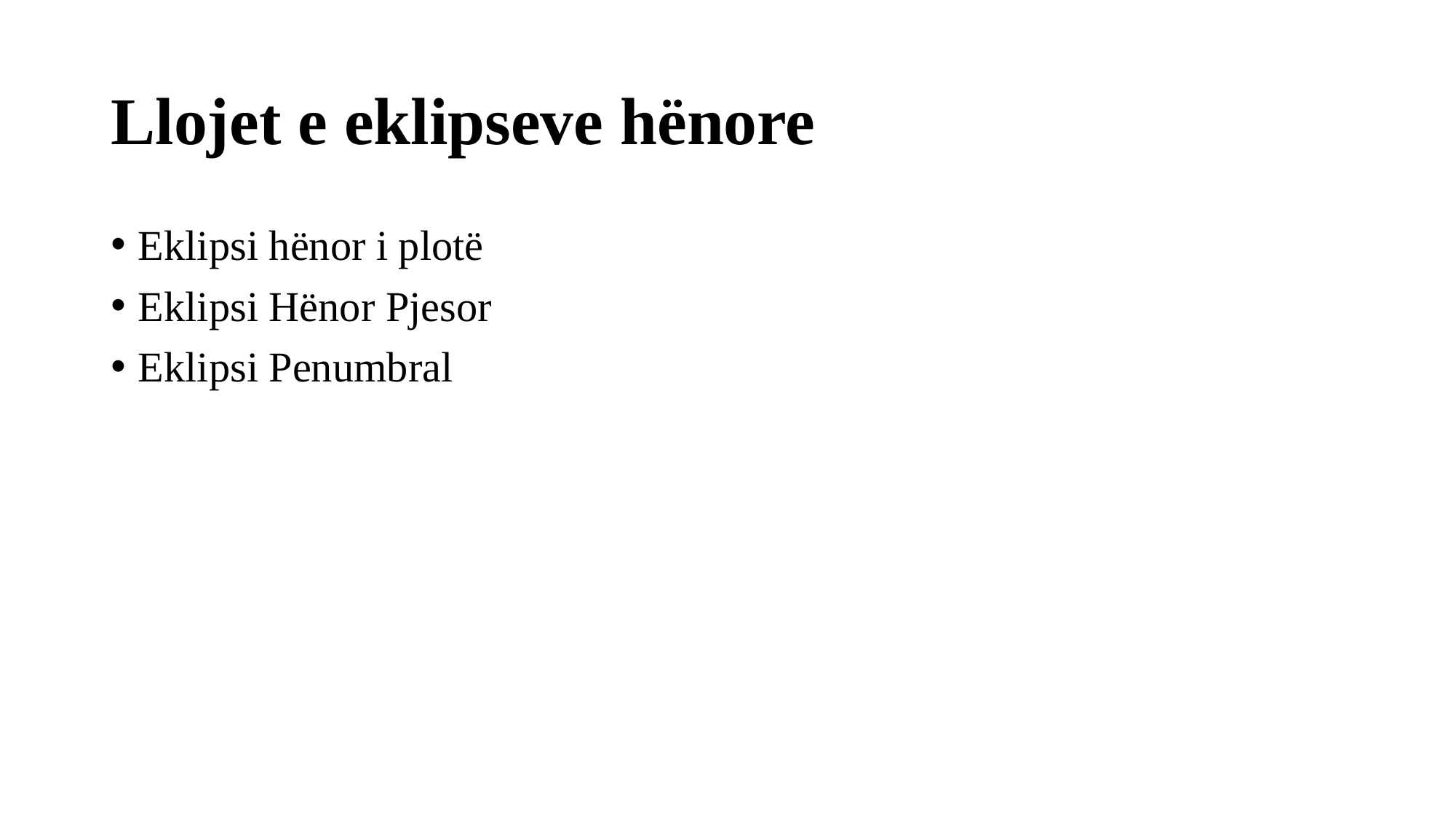

# Llojet e eklipseve hënore
Eklipsi hënor i plotë
Eklipsi Hënor Pjesor
Eklipsi Penumbral